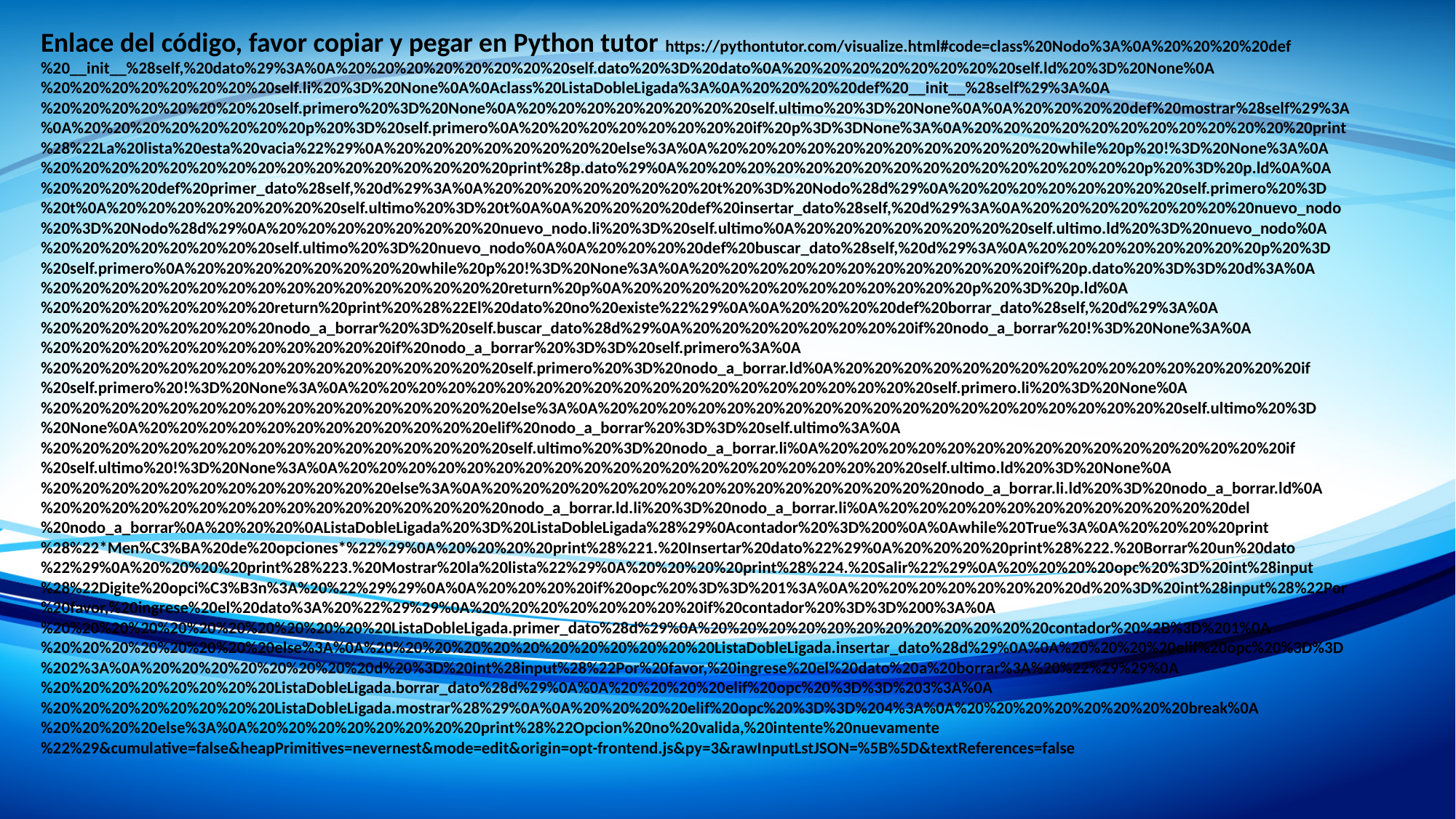

Enlace del código, favor copiar y pegar en Python tutor https://pythontutor.com/visualize.html#code=class%20Nodo%3A%0A%20%20%20%20def%20__init__%28self,%20dato%29%3A%0A%20%20%20%20%20%20%20%20self.dato%20%3D%20dato%0A%20%20%20%20%20%20%20%20self.ld%20%3D%20None%0A%20%20%20%20%20%20%20%20self.li%20%3D%20None%0A%0Aclass%20ListaDobleLigada%3A%0A%20%20%20%20def%20__init__%28self%29%3A%0A%20%20%20%20%20%20%20%20self.primero%20%3D%20None%0A%20%20%20%20%20%20%20%20self.ultimo%20%3D%20None%0A%0A%20%20%20%20def%20mostrar%28self%29%3A%0A%20%20%20%20%20%20%20%20p%20%3D%20self.primero%0A%20%20%20%20%20%20%20%20if%20p%3D%3DNone%3A%0A%20%20%20%20%20%20%20%20%20%20%20%20print%28%22La%20lista%20esta%20vacia%22%29%0A%20%20%20%20%20%20%20%20else%3A%0A%20%20%20%20%20%20%20%20%20%20%20%20while%20p%20!%3D%20None%3A%0A%20%20%20%20%20%20%20%20%20%20%20%20%20%20%20%20print%28p.dato%29%0A%20%20%20%20%20%20%20%20%20%20%20%20%20%20%20%20p%20%3D%20p.ld%0A%0A%20%20%20%20def%20primer_dato%28self,%20d%29%3A%0A%20%20%20%20%20%20%20%20t%20%3D%20Nodo%28d%29%0A%20%20%20%20%20%20%20%20self.primero%20%3D%20t%0A%20%20%20%20%20%20%20%20self.ultimo%20%3D%20t%0A%0A%20%20%20%20def%20insertar_dato%28self,%20d%29%3A%0A%20%20%20%20%20%20%20%20nuevo_nodo%20%3D%20Nodo%28d%29%0A%20%20%20%20%20%20%20%20nuevo_nodo.li%20%3D%20self.ultimo%0A%20%20%20%20%20%20%20%20self.ultimo.ld%20%3D%20nuevo_nodo%0A%20%20%20%20%20%20%20%20self.ultimo%20%3D%20nuevo_nodo%0A%0A%20%20%20%20def%20buscar_dato%28self,%20d%29%3A%0A%20%20%20%20%20%20%20%20p%20%3D%20self.primero%0A%20%20%20%20%20%20%20%20while%20p%20!%3D%20None%3A%0A%20%20%20%20%20%20%20%20%20%20%20%20if%20p.dato%20%3D%3D%20d%3A%0A%20%20%20%20%20%20%20%20%20%20%20%20%20%20%20%20return%20p%0A%20%20%20%20%20%20%20%20%20%20%20%20p%20%3D%20p.ld%0A%20%20%20%20%20%20%20%20return%20print%20%28%22El%20dato%20no%20existe%22%29%0A%0A%20%20%20%20def%20borrar_dato%28self,%20d%29%3A%0A%20%20%20%20%20%20%20%20nodo_a_borrar%20%3D%20self.buscar_dato%28d%29%0A%20%20%20%20%20%20%20%20if%20nodo_a_borrar%20!%3D%20None%3A%0A%20%20%20%20%20%20%20%20%20%20%20%20if%20nodo_a_borrar%20%3D%3D%20self.primero%3A%0A%20%20%20%20%20%20%20%20%20%20%20%20%20%20%20%20self.primero%20%3D%20nodo_a_borrar.ld%0A%20%20%20%20%20%20%20%20%20%20%20%20%20%20%20%20if%20self.primero%20!%3D%20None%3A%0A%20%20%20%20%20%20%20%20%20%20%20%20%20%20%20%20%20%20%20%20self.primero.li%20%3D%20None%0A%20%20%20%20%20%20%20%20%20%20%20%20%20%20%20%20else%3A%0A%20%20%20%20%20%20%20%20%20%20%20%20%20%20%20%20%20%20%20%20self.ultimo%20%3D%20None%0A%20%20%20%20%20%20%20%20%20%20%20%20elif%20nodo_a_borrar%20%3D%3D%20self.ultimo%3A%0A%20%20%20%20%20%20%20%20%20%20%20%20%20%20%20%20self.ultimo%20%3D%20nodo_a_borrar.li%0A%20%20%20%20%20%20%20%20%20%20%20%20%20%20%20%20if%20self.ultimo%20!%3D%20None%3A%0A%20%20%20%20%20%20%20%20%20%20%20%20%20%20%20%20%20%20%20%20self.ultimo.ld%20%3D%20None%0A%20%20%20%20%20%20%20%20%20%20%20%20else%3A%0A%20%20%20%20%20%20%20%20%20%20%20%20%20%20%20%20nodo_a_borrar.li.ld%20%3D%20nodo_a_borrar.ld%0A%20%20%20%20%20%20%20%20%20%20%20%20%20%20%20%20nodo_a_borrar.ld.li%20%3D%20nodo_a_borrar.li%0A%20%20%20%20%20%20%20%20%20%20%20%20del%20nodo_a_borrar%0A%20%20%20%0AListaDobleLigada%20%3D%20ListaDobleLigada%28%29%0Acontador%20%3D%200%0A%0Awhile%20True%3A%0A%20%20%20%20print%28%22*Men%C3%BA%20de%20opciones*%22%29%0A%20%20%20%20print%28%221.%20Insertar%20dato%22%29%0A%20%20%20%20print%28%222.%20Borrar%20un%20dato%22%29%0A%20%20%20%20print%28%223.%20Mostrar%20la%20lista%22%29%0A%20%20%20%20print%28%224.%20Salir%22%29%0A%20%20%20%20opc%20%3D%20int%28input%28%22Digite%20opci%C3%B3n%3A%20%22%29%29%0A%0A%20%20%20%20if%20opc%20%3D%3D%201%3A%0A%20%20%20%20%20%20%20%20d%20%3D%20int%28input%28%22Por%20favor,%20ingrese%20el%20dato%3A%20%22%29%29%0A%20%20%20%20%20%20%20%20if%20contador%20%3D%3D%200%3A%0A%20%20%20%20%20%20%20%20%20%20%20%20ListaDobleLigada.primer_dato%28d%29%0A%20%20%20%20%20%20%20%20%20%20%20%20contador%20%2B%3D%201%0A%20%20%20%20%20%20%20%20else%3A%0A%20%20%20%20%20%20%20%20%20%20%20%20ListaDobleLigada.insertar_dato%28d%29%0A%0A%20%20%20%20elif%20opc%20%3D%3D%202%3A%0A%20%20%20%20%20%20%20%20d%20%3D%20int%28input%28%22Por%20favor,%20ingrese%20el%20dato%20a%20borrar%3A%20%22%29%29%0A%20%20%20%20%20%20%20%20ListaDobleLigada.borrar_dato%28d%29%0A%0A%20%20%20%20elif%20opc%20%3D%3D%203%3A%0A%20%20%20%20%20%20%20%20ListaDobleLigada.mostrar%28%29%0A%0A%20%20%20%20elif%20opc%20%3D%3D%204%3A%0A%20%20%20%20%20%20%20%20break%0A%20%20%20%20else%3A%0A%20%20%20%20%20%20%20%20print%28%22Opcion%20no%20valida,%20intente%20nuevamente%22%29&cumulative=false&heapPrimitives=nevernest&mode=edit&origin=opt-frontend.js&py=3&rawInputLstJSON=%5B%5D&textReferences=false